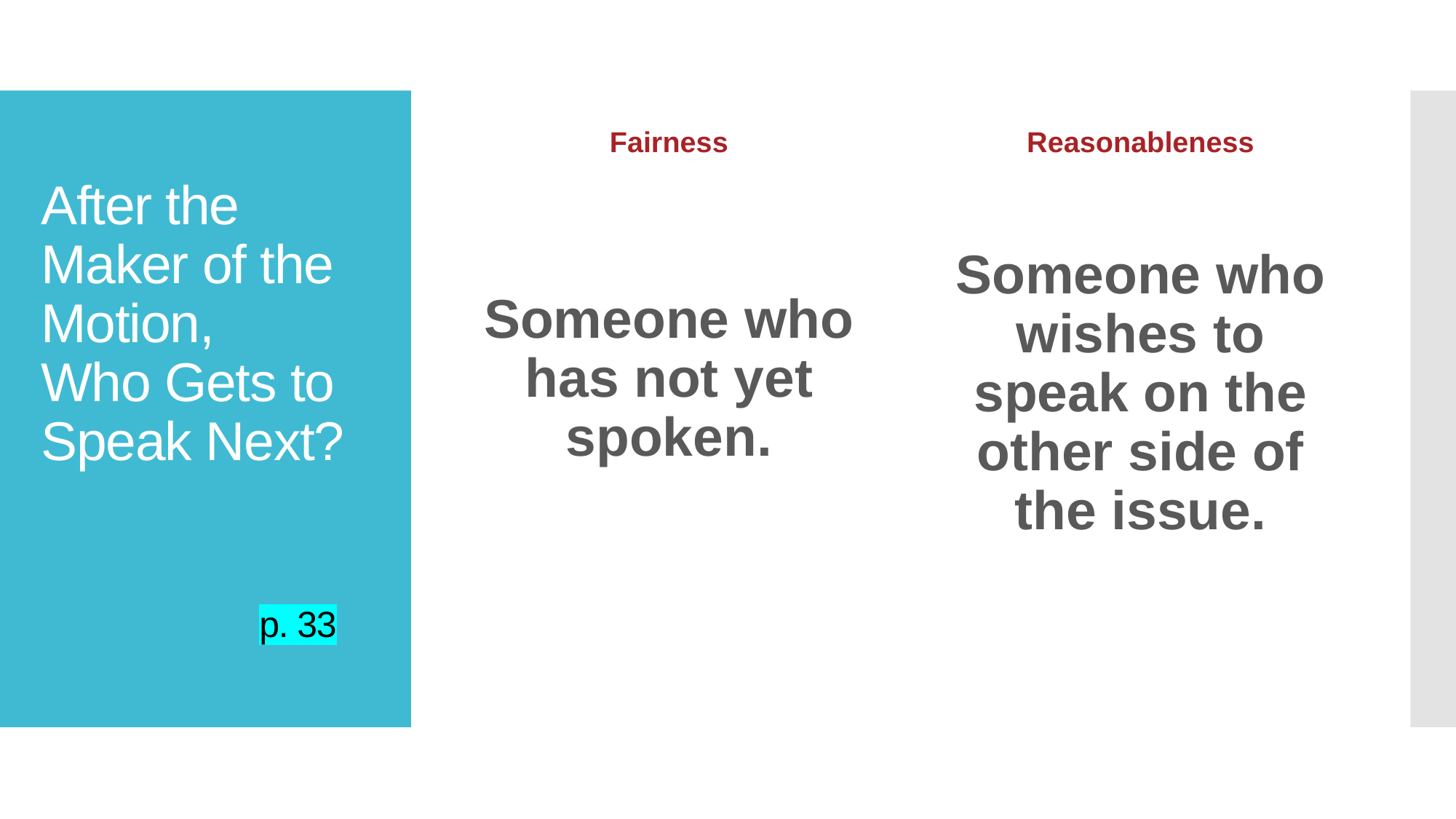

Fairness
Reasonableness
# After the Maker of the Motion, Who Gets to Speak Next? p. 33
Someone who has not yet spoken.

Someone who wishes to speak on the other side of the issue.